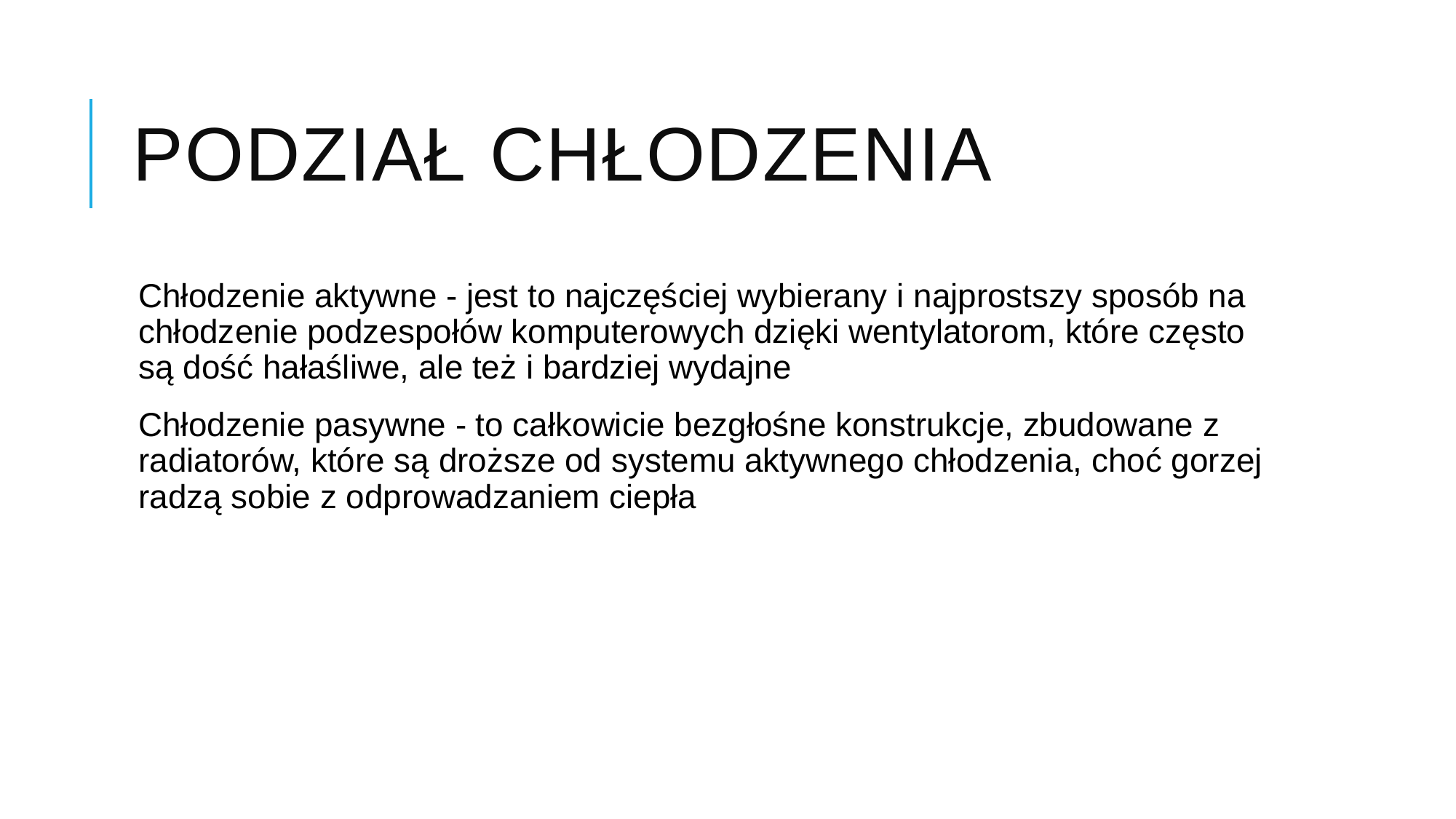

# Podział chłodzenia
Chłodzenie aktywne - jest to najczęściej wybierany i najprostszy sposób na chłodzenie podzespołów komputerowych dzięki wentylatorom, które często są dość hałaśliwe, ale też i bardziej wydajne
Chłodzenie pasywne - to całkowicie bezgłośne konstrukcje, zbudowane z radiatorów, które są droższe od systemu aktywnego chłodzenia, choć gorzej radzą sobie z odprowadzaniem ciepła